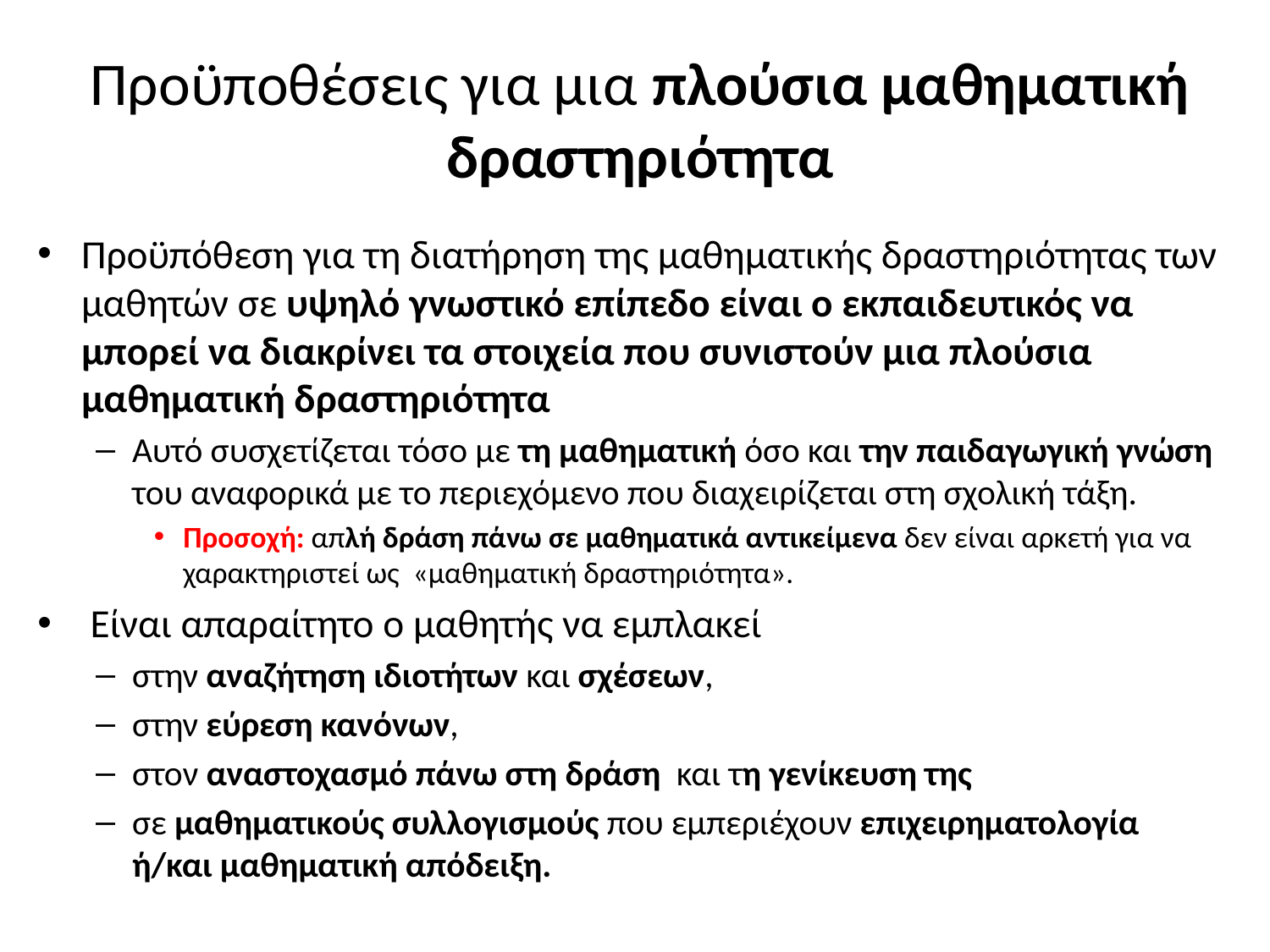

# Προϋποθέσεις για μια πλούσια μαθηματική δραστηριότητα
Προϋπόθεση για τη διατήρηση της μαθηματικής δραστηριότητας των μαθητών σε υψηλό γνωστικό επίπεδο είναι ο εκπαιδευτικός να μπορεί να διακρίνει τα στοιχεία που συνιστούν μια πλούσια μαθηματική δραστηριότητα
Αυτό συσχετίζεται τόσο με τη μαθηματική όσο και την παιδαγωγική γνώση του αναφορικά με το περιεχόμενο που διαχειρίζεται στη σχολική τάξη.
Προσοχή: απλή δράση πάνω σε μαθηματικά αντικείμενα δεν είναι αρκετή για να χαρακτηριστεί ως  «μαθηματική δραστηριότητα».
 Είναι απαραίτητο ο μαθητής να εμπλακεί
στην αναζήτηση ιδιοτήτων και σχέσεων,
στην εύρεση κανόνων,
στον αναστοχασμό πάνω στη δράση  και τη γενίκευση της
σε μαθηματικούς συλλογισμούς που εμπεριέχουν επιχειρηματολογία ή/και μαθηματική απόδειξη.